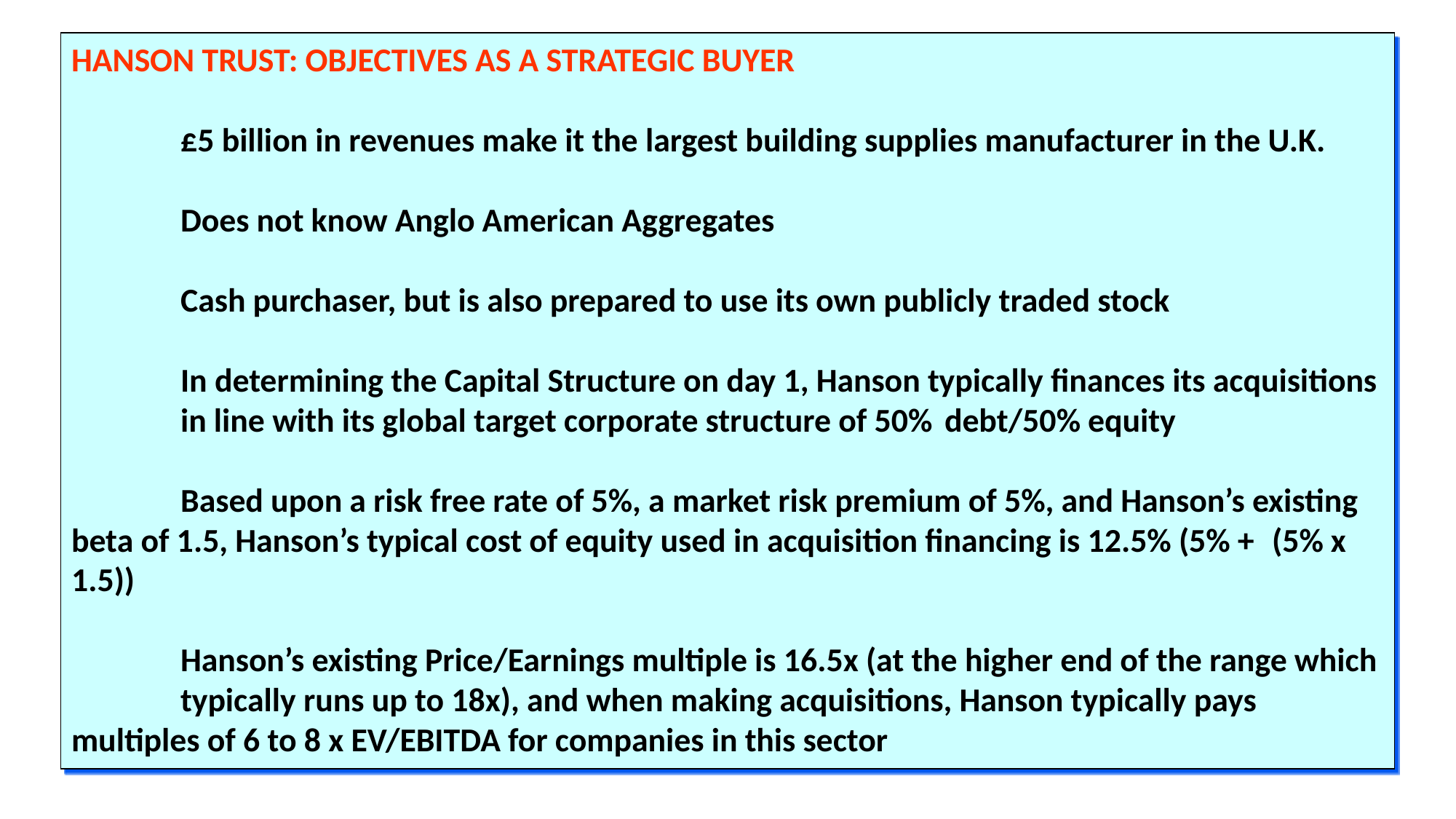

HANSON TRUST: OBJECTIVES AS A STRATEGIC BUYER

	£5 billion in revenues make it the largest building supplies manufacturer in the U.K.

	Does not know Anglo American Aggregates

	Cash purchaser, but is also prepared to use its own publicly traded stock

	In determining the Capital Structure on day 1, Hanson typically finances its acquisitions 	in line with its global target corporate structure of 50% 	debt/50% equity

	Based upon a risk free rate of 5%, a market risk premium of 5%, and Hanson’s existing 	beta of 1.5, Hanson’s typical cost of equity used in acquisition financing is 12.5% (5% + 	(5% x 1.5))

	Hanson’s existing Price/Earnings multiple is 16.5x (at the higher end of the range which 	typically runs up to 18x), and when making acquisitions, Hanson typically pays 	multiples of 6 to 8 x EV/EBITDA for companies in this sector